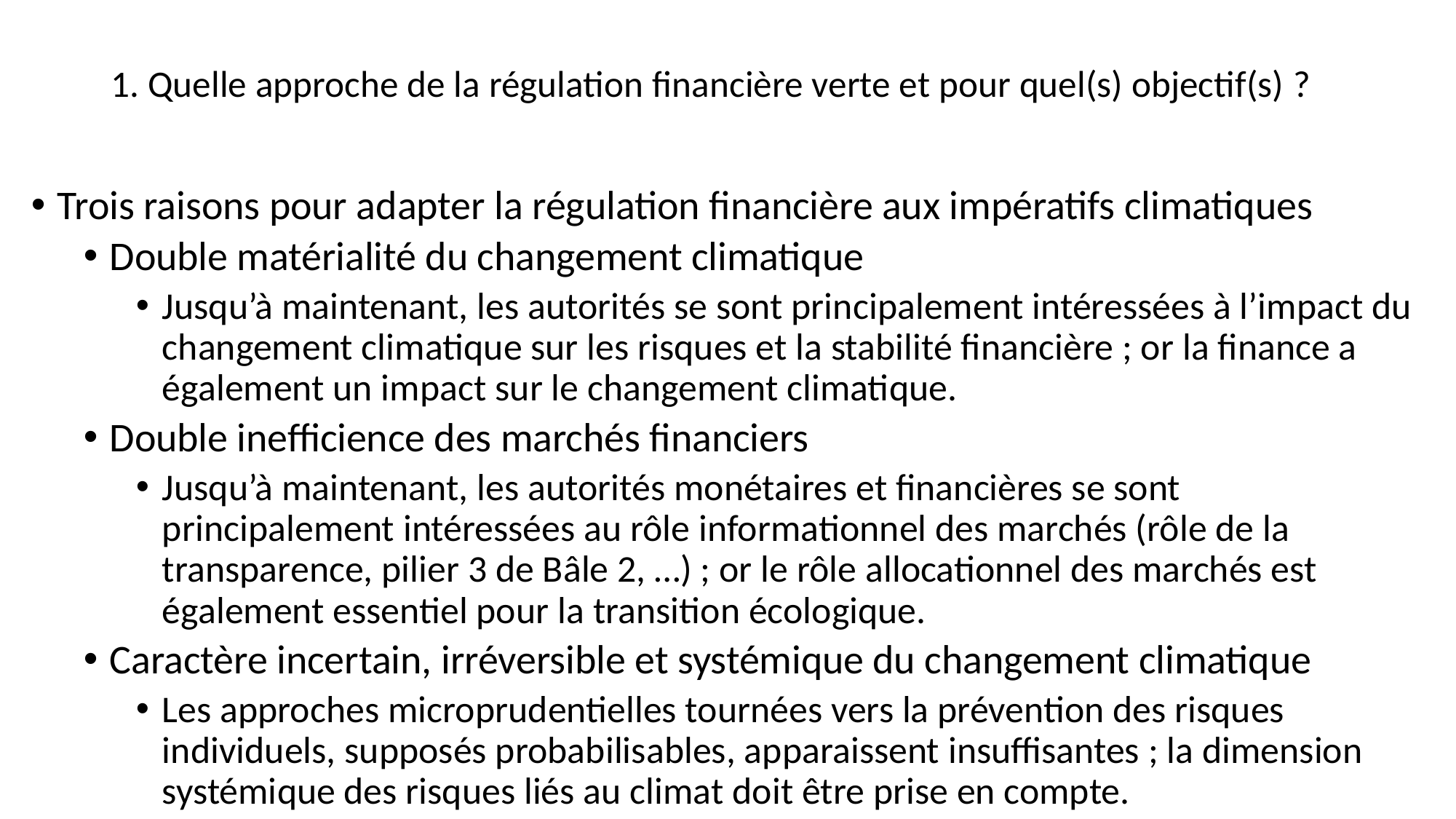

# 1. Quelle approche de la régulation financière verte et pour quel(s) objectif(s) ?
Trois raisons pour adapter la régulation financière aux impératifs climatiques
Double matérialité du changement climatique
Jusqu’à maintenant, les autorités se sont principalement intéressées à l’impact du changement climatique sur les risques et la stabilité financière ; or la finance a également un impact sur le changement climatique.
Double inefficience des marchés financiers
Jusqu’à maintenant, les autorités monétaires et financières se sont principalement intéressées au rôle informationnel des marchés (rôle de la transparence, pilier 3 de Bâle 2, …) ; or le rôle allocationnel des marchés est également essentiel pour la transition écologique.
Caractère incertain, irréversible et systémique du changement climatique
Les approches microprudentielles tournées vers la prévention des risques individuels, supposés probabilisables, apparaissent insuffisantes ; la dimension systémique des risques liés au climat doit être prise en compte.